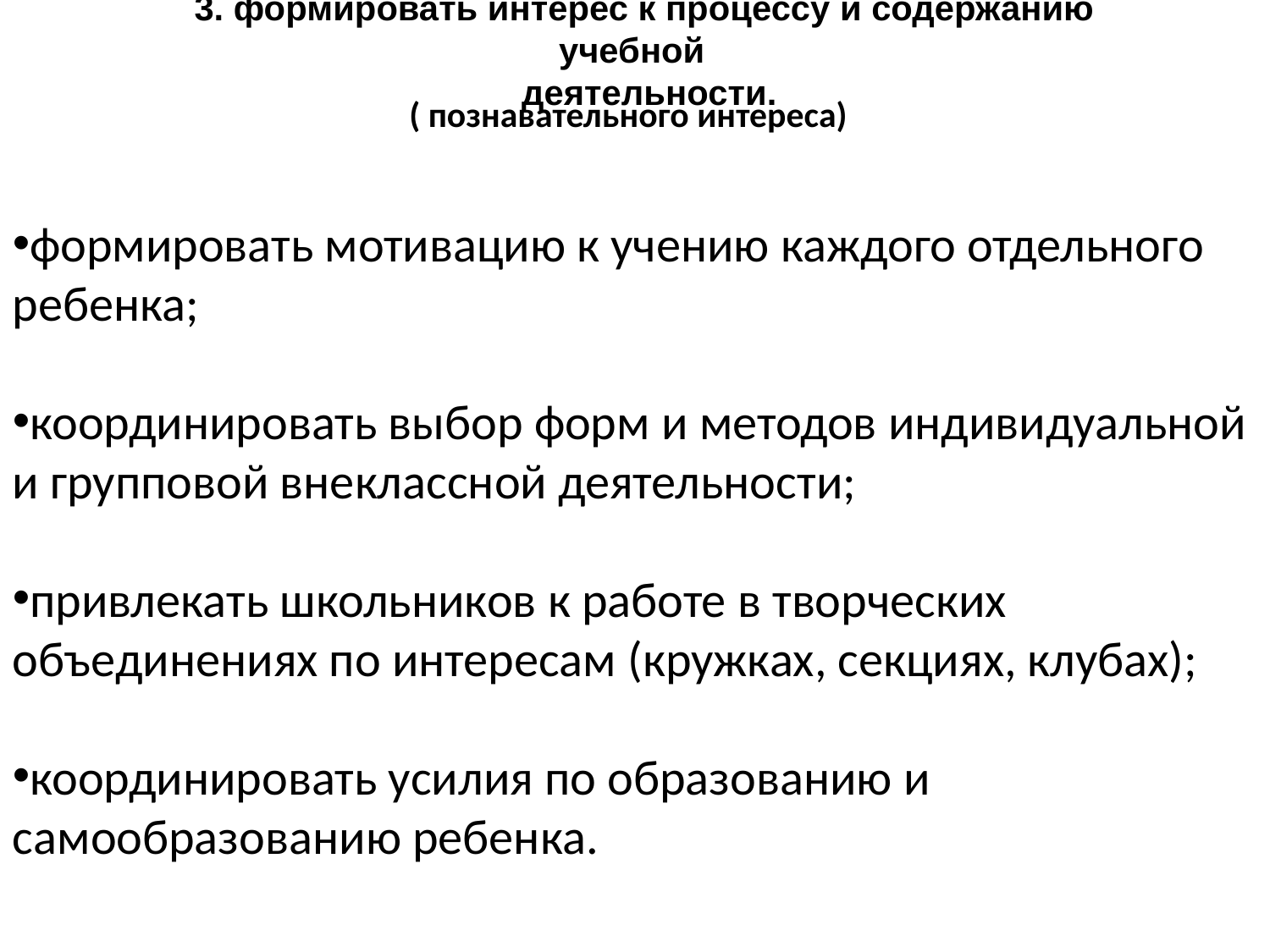

3. формировать интерес к процессу и содержанию учебной
 деятельности.
( познавательного интереса)
формировать мотивацию к учению каждого отдельного ребенка;

координировать выбор форм и методов индивидуальной и групповой внеклассной деятельности;

привлекать школьников к работе в творческих объединениях по интересам (кружках, секциях, клубах);

координировать усилия по образованию и самообразованию ребенка.